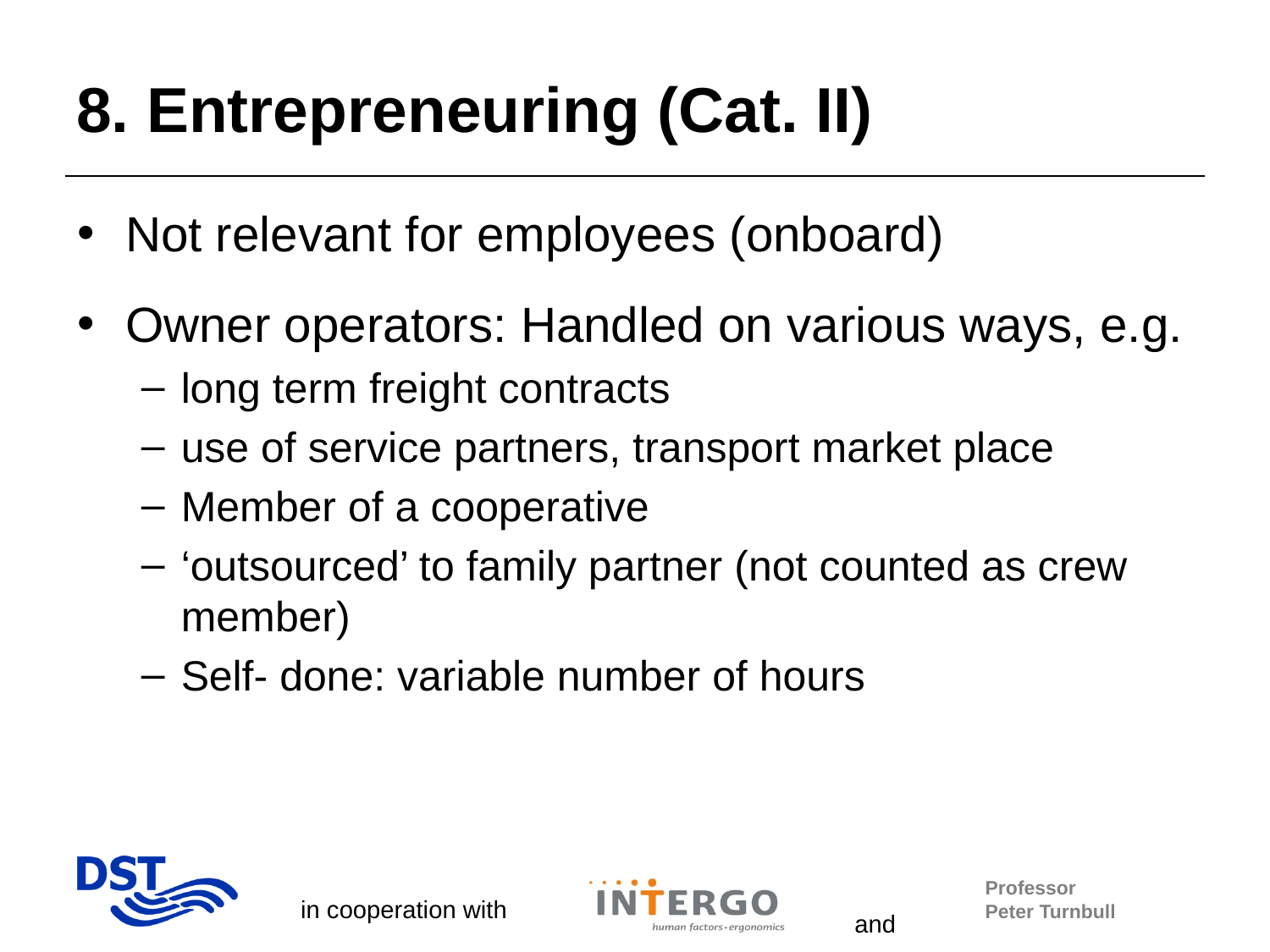

# 8. Entrepreneuring (Cat. II)
Not relevant for employees (onboard)
Owner operators: Handled on various ways, e.g.
long term freight contracts
use of service partners, transport market place
Member of a cooperative
‘outsourced’ to family partner (not counted as crew member)
Self- done: variable number of hours